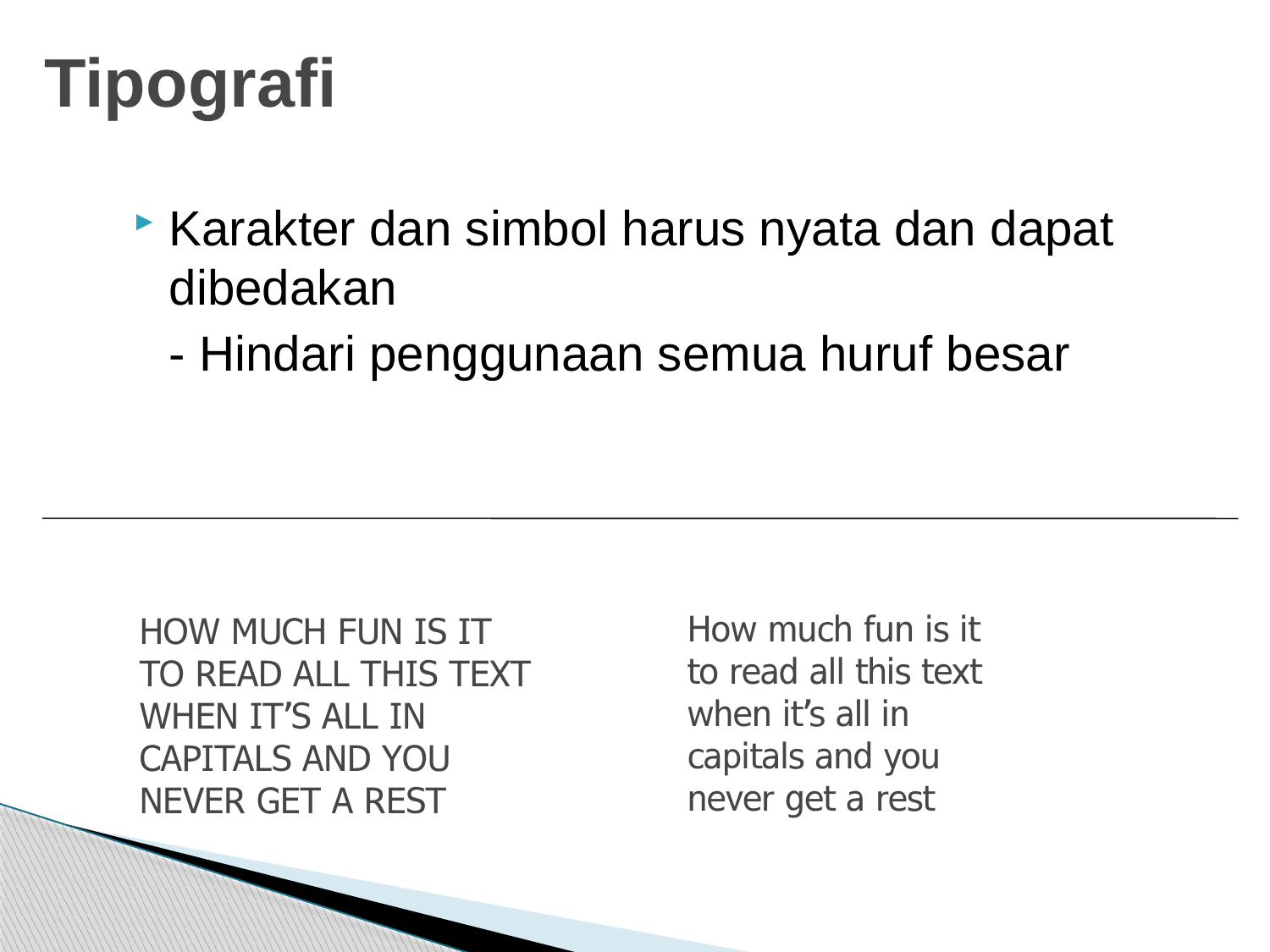

# Tipografi
Karakter dan simbol harus nyata dan dapat dibedakan
	- Hindari penggunaan semua huruf besar

How much fun is it
to read all this text
when it’s all in
capitals and you
never get a rest
HOW MUCH FUN IS IT
TO READ ALL THIS TEXT
WHEN IT’S ALL IN
CAPITALS AND YOU
NEVER GET A REST